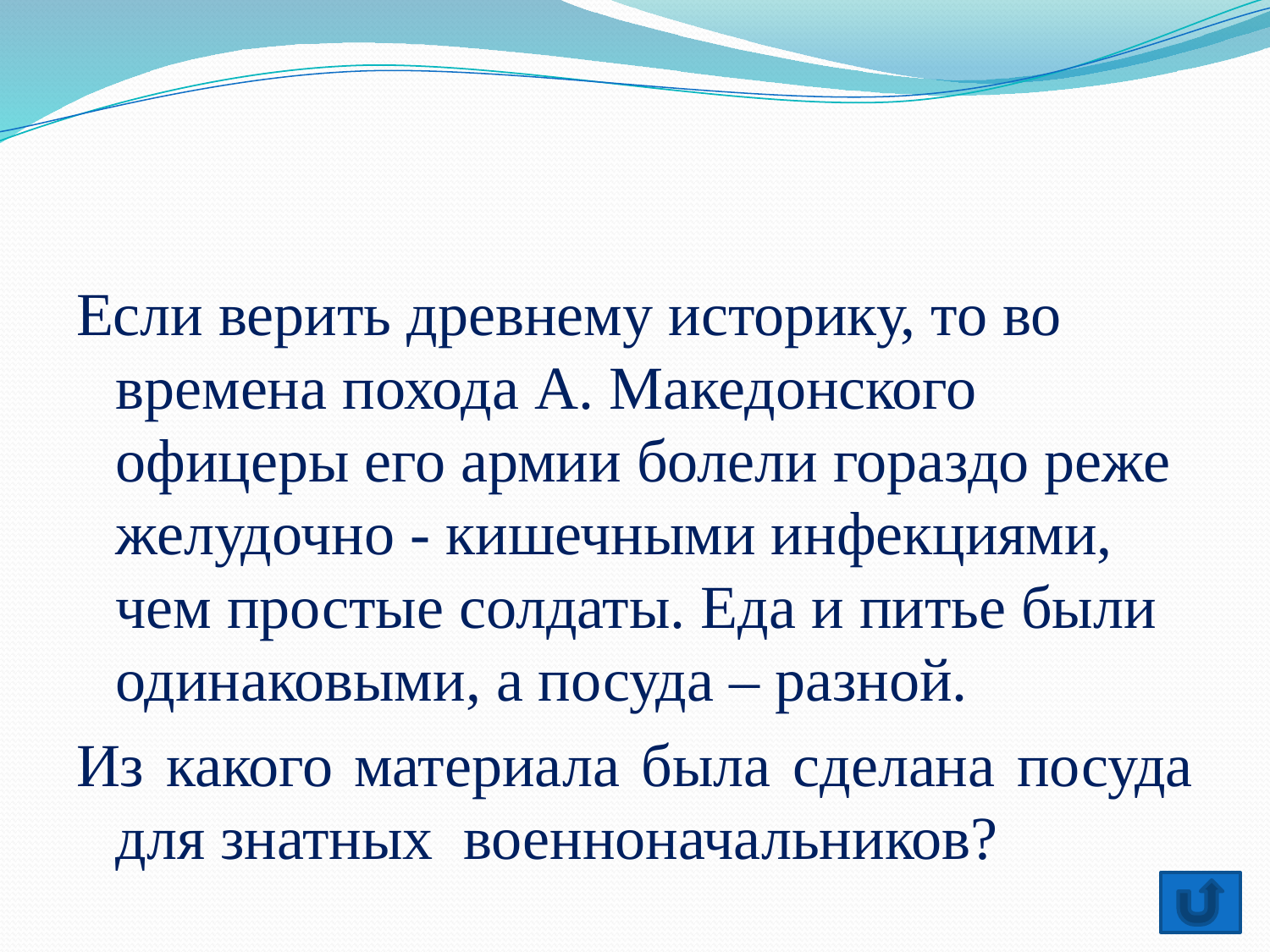

Если верить древнему историку, то во времена похода А. Македонского офицеры его армии болели гораздо реже желудочно - кишечными инфекциями, чем простые солдаты. Еда и питье были одинаковыми, а посуда – разной.
Из какого материала была сделана посуда для знатных  военноначальников?